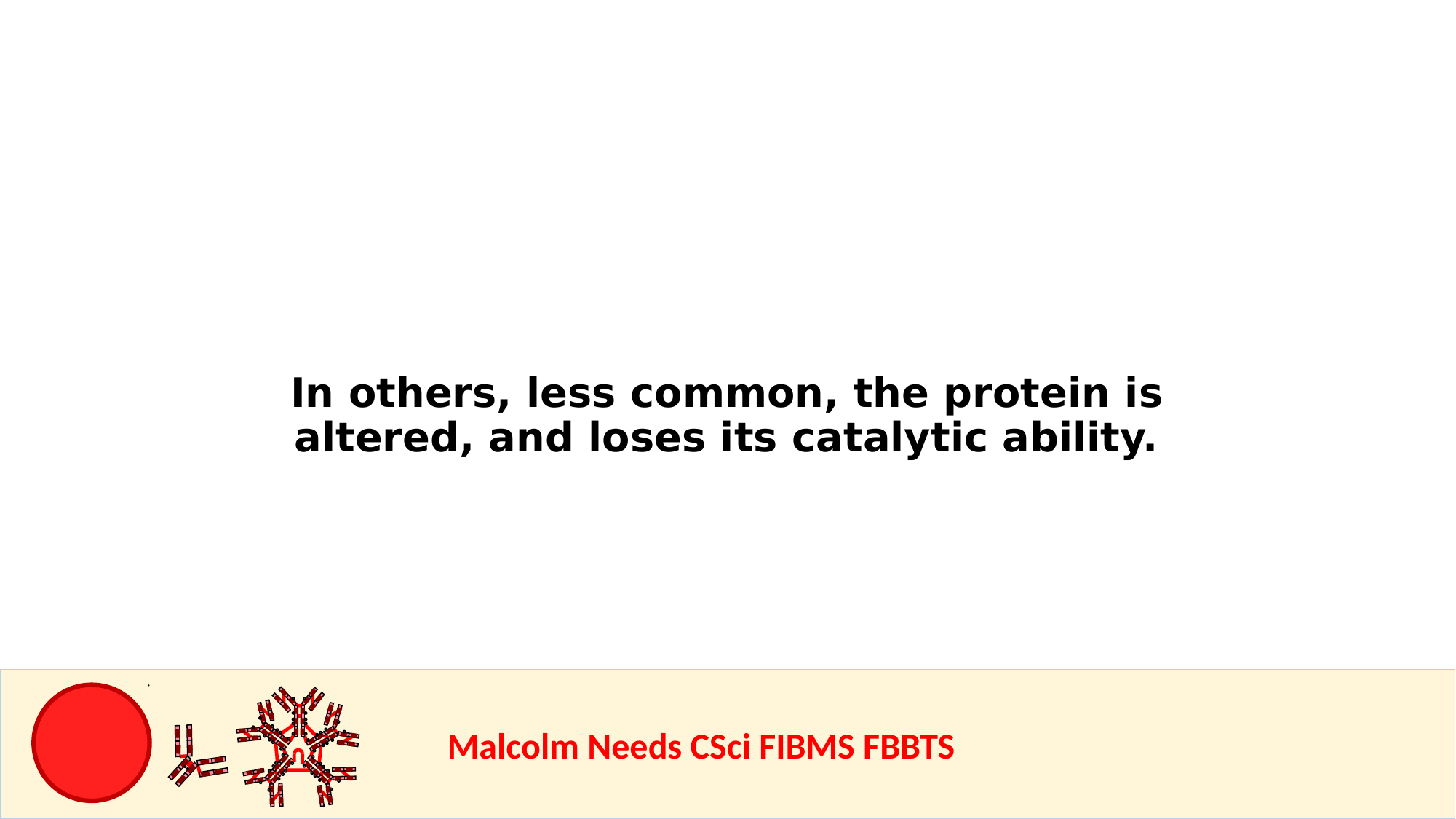

In others, less common, the protein is altered, and loses its catalytic ability.
				Malcolm Needs CSci FIBMS FBBTS